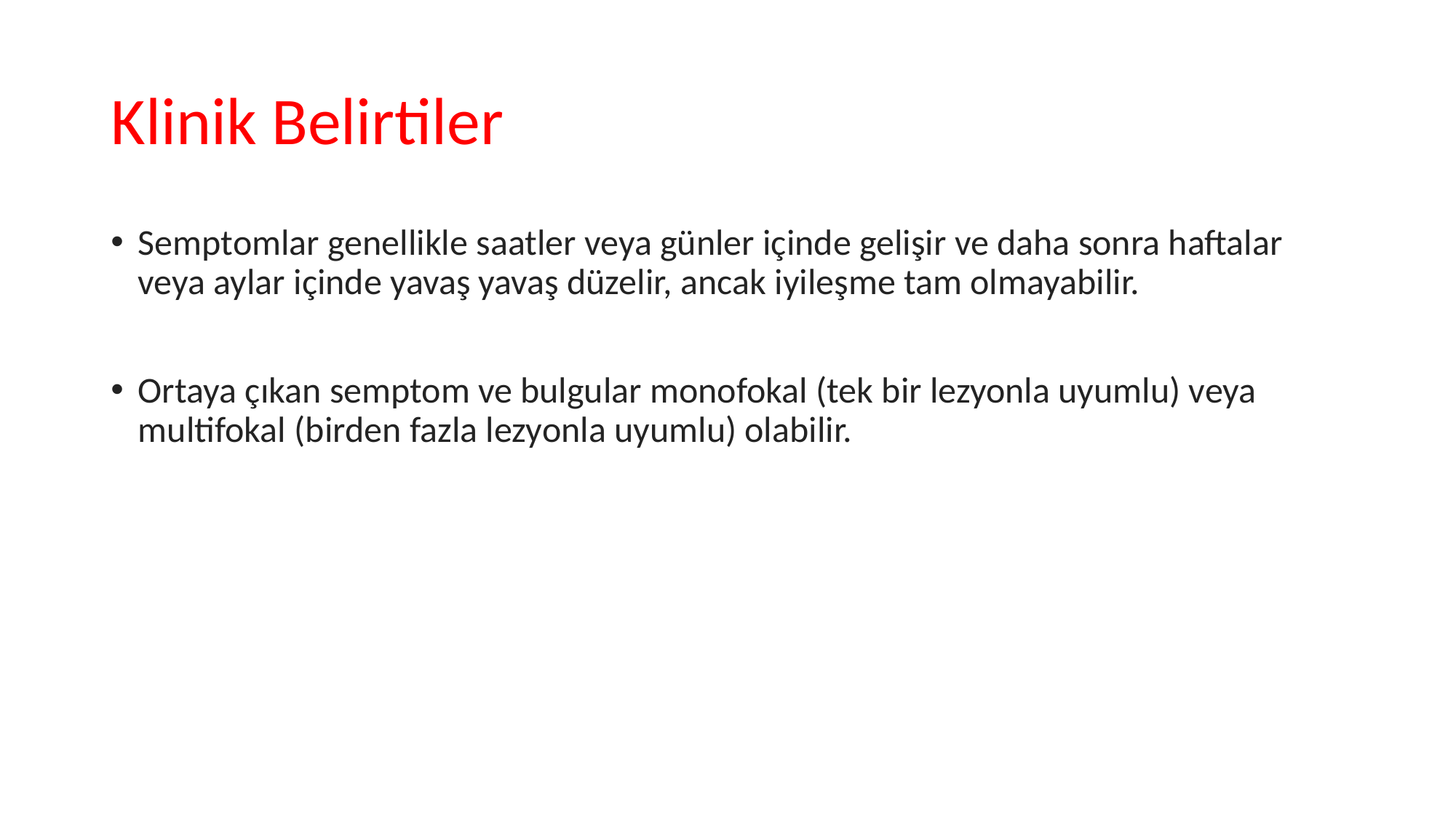

# Klinik Belirtiler
Semptomlar genellikle saatler veya günler içinde gelişir ve daha sonra haftalar veya aylar içinde yavaş yavaş düzelir, ancak iyileşme tam olmayabilir.

Ortaya çıkan semptom ve bulgular monofokal (tek bir lezyonla uyumlu) veya multifokal (birden fazla lezyonla uyumlu) olabilir.